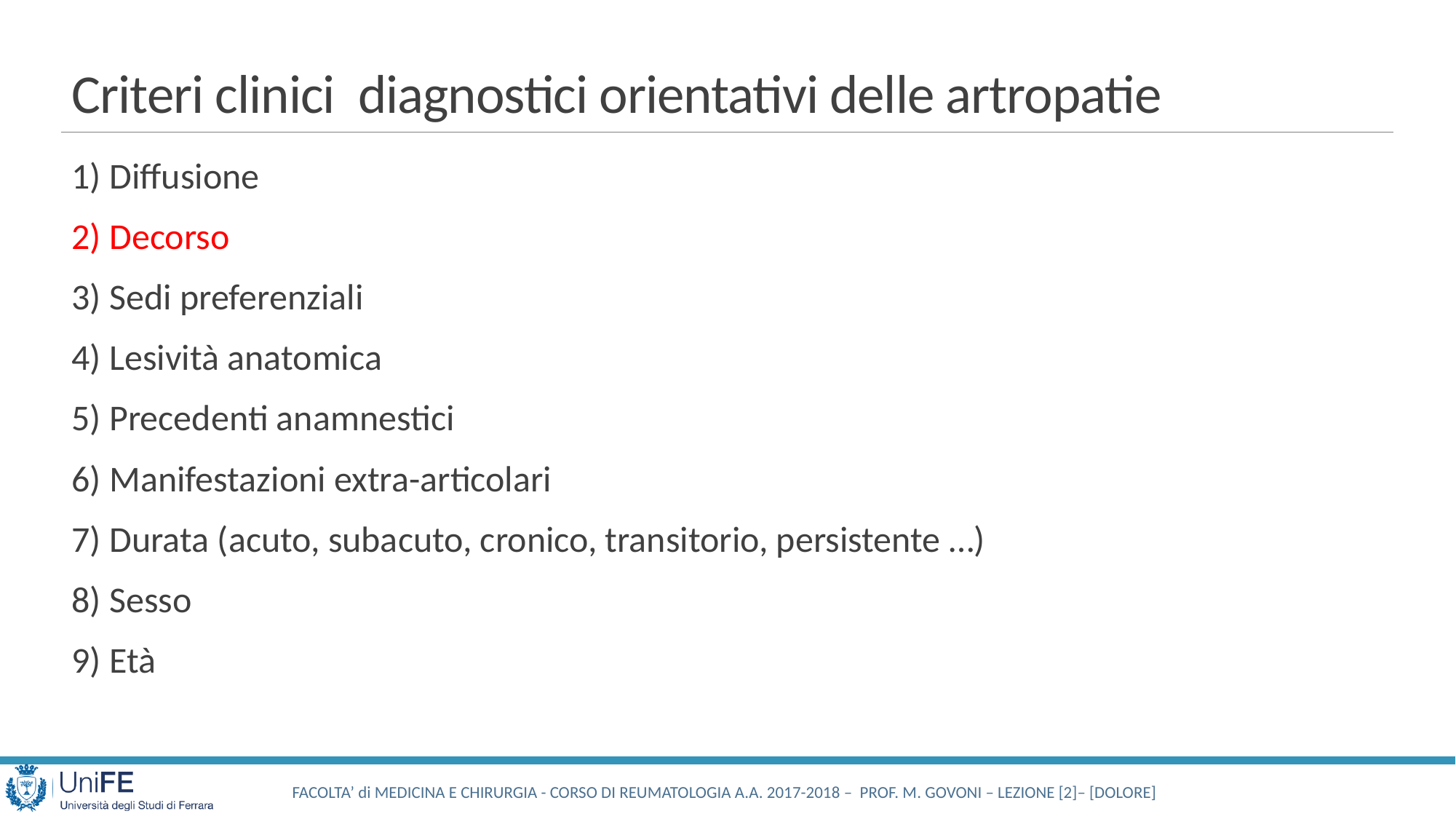

# Criteri clinici  diagnostici orientativi delle artropatie
1) Diffusione
2) Decorso
3) Sedi preferenziali
4) Lesività anatomica
5) Precedenti anamnestici
6) Manifestazioni extra-articolari
7) Durata (acuto, subacuto, cronico, transitorio, persistente …)
8) Sesso
9) Età